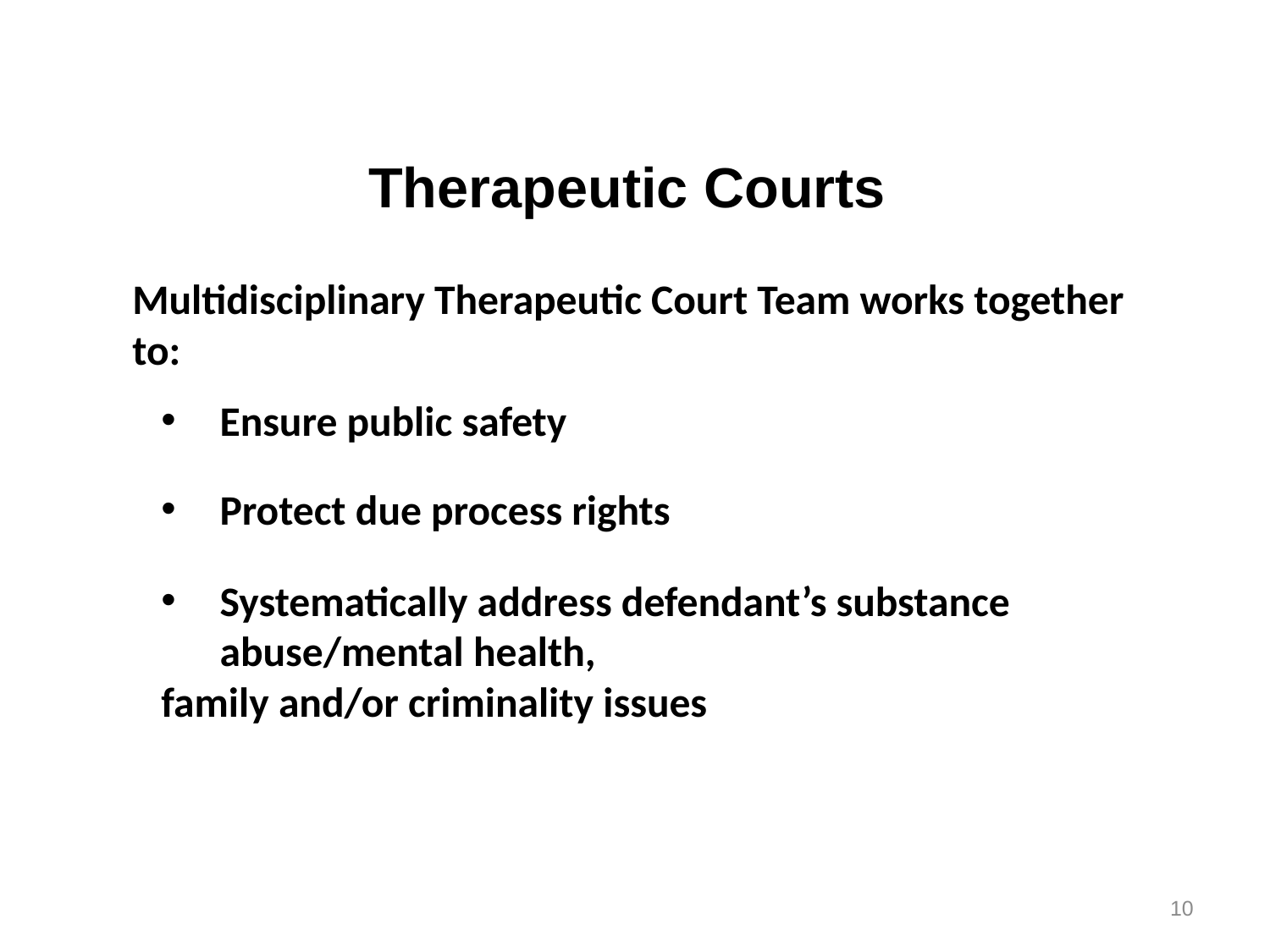

# Therapeutic Courts
Multidisciplinary Therapeutic Court Team works together to:

Ensure public safety

Protect due process rights

Systematically address defendant’s substance abuse/mental health,
	family and/or criminality issues
10